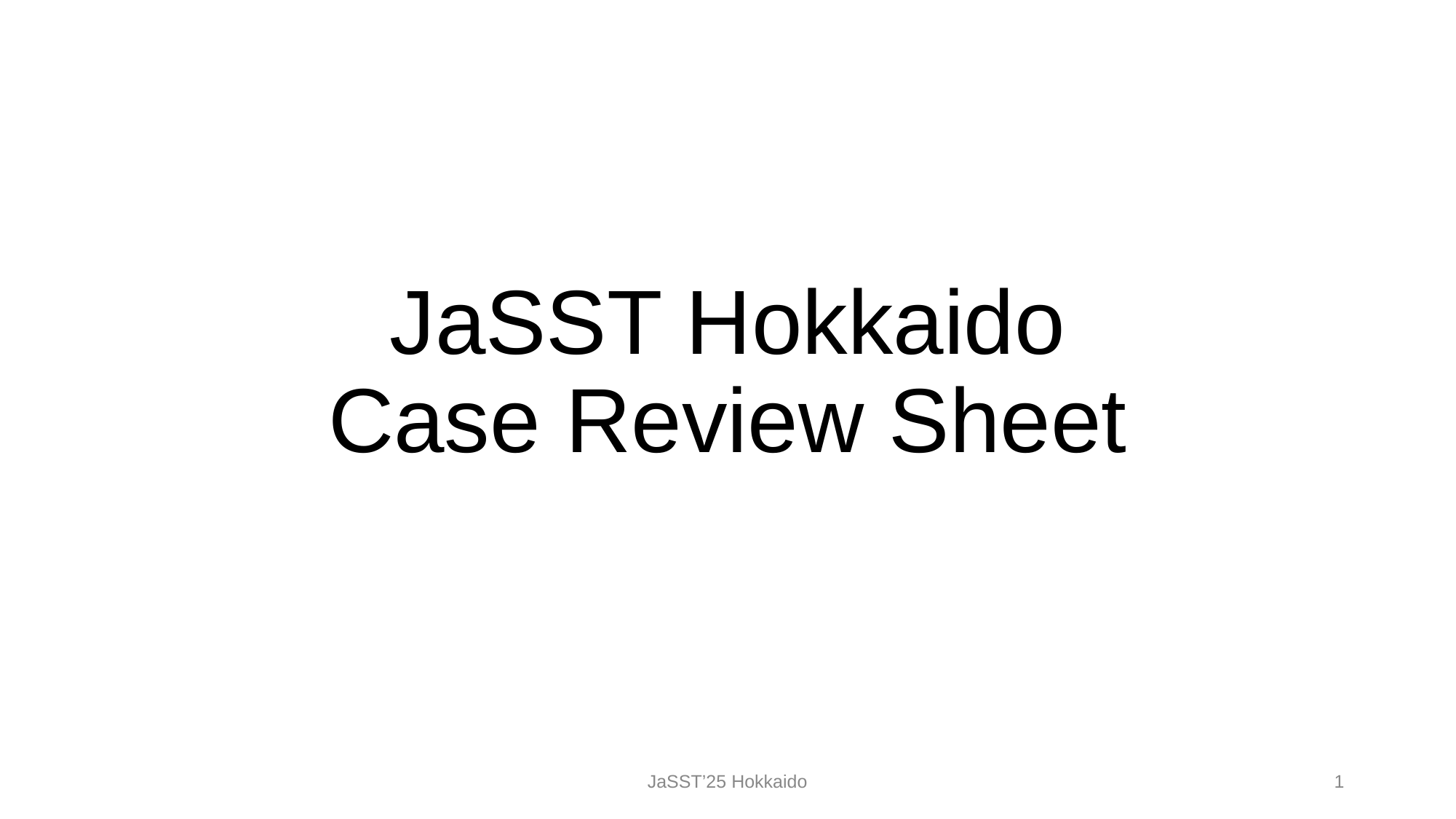

# JaSST Hokkaido Case Review Sheet
JaSST’25 Hokkaido
1